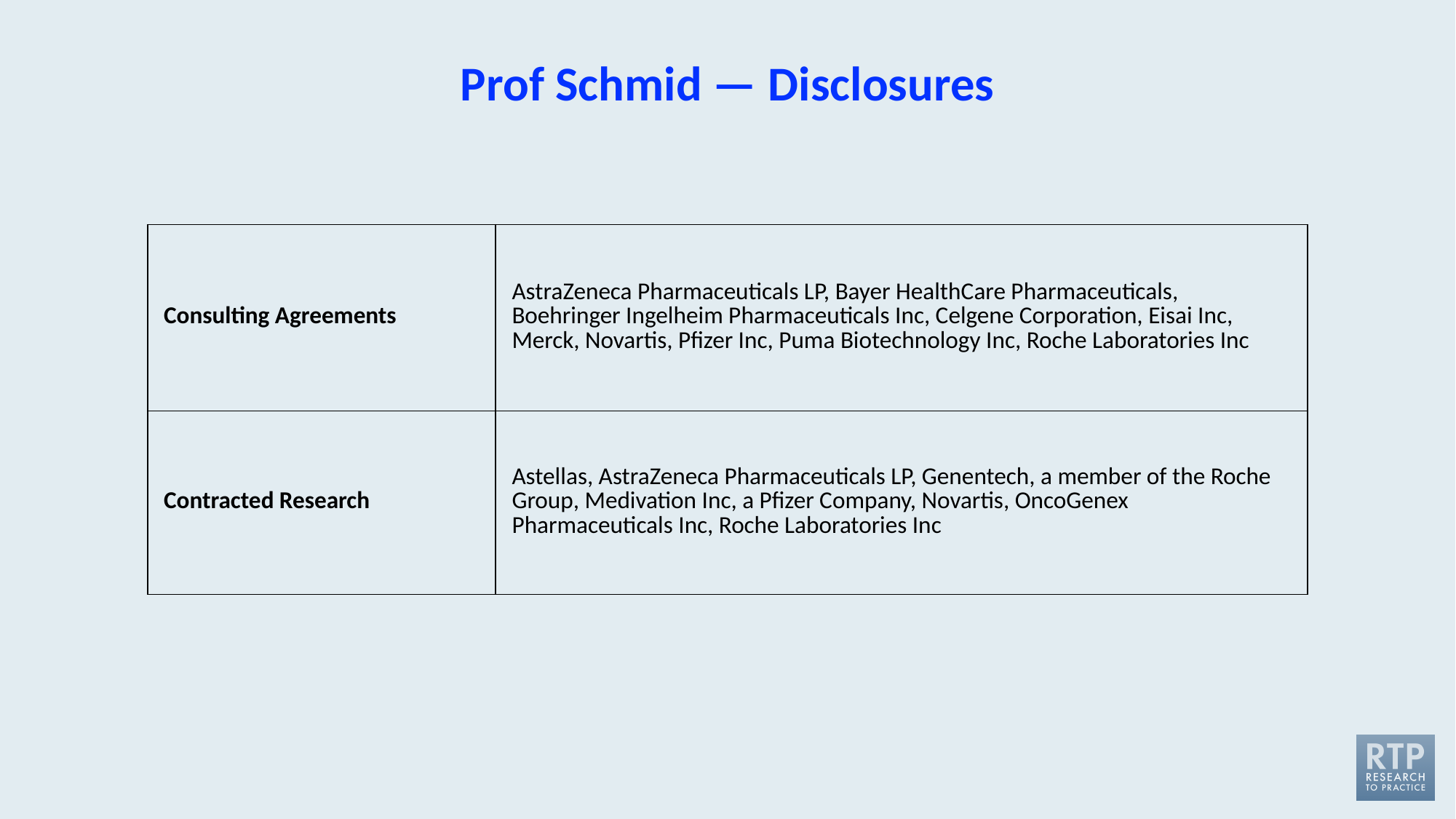

# Prof Schmid — Disclosures
| Consulting Agreements | AstraZeneca Pharmaceuticals LP, Bayer HealthCare Pharmaceuticals, Boehringer Ingelheim Pharmaceuticals Inc, Celgene Corporation, Eisai Inc, Merck, Novartis, Pfizer Inc, Puma Biotechnology Inc, Roche Laboratories Inc |
| --- | --- |
| Contracted Research | Astellas, AstraZeneca Pharmaceuticals LP, Genentech, a member of the Roche Group, Medivation Inc, a Pfizer Company, Novartis, OncoGenex Pharmaceuticals Inc, Roche Laboratories Inc |